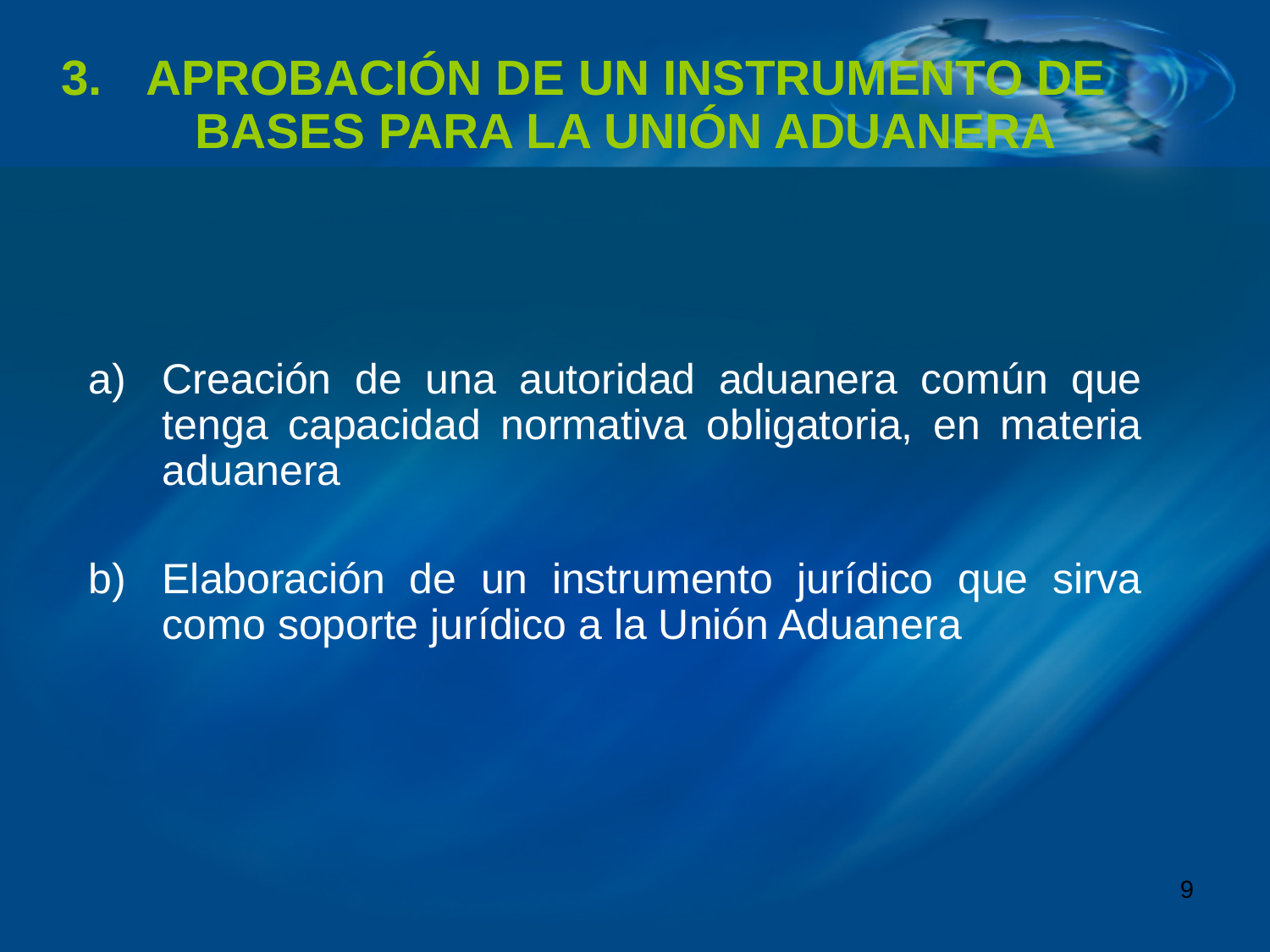

APROBACIÓN DE UN INSTRUMENTO DE BASES PARA LA UNIÓN ADUANERA

Creación de una autoridad aduanera común que tenga capacidad normativa obligatoria, en materia aduanera

Elaboración de un instrumento jurídico que sirva como soporte jurídico a la Unión Aduanera

9